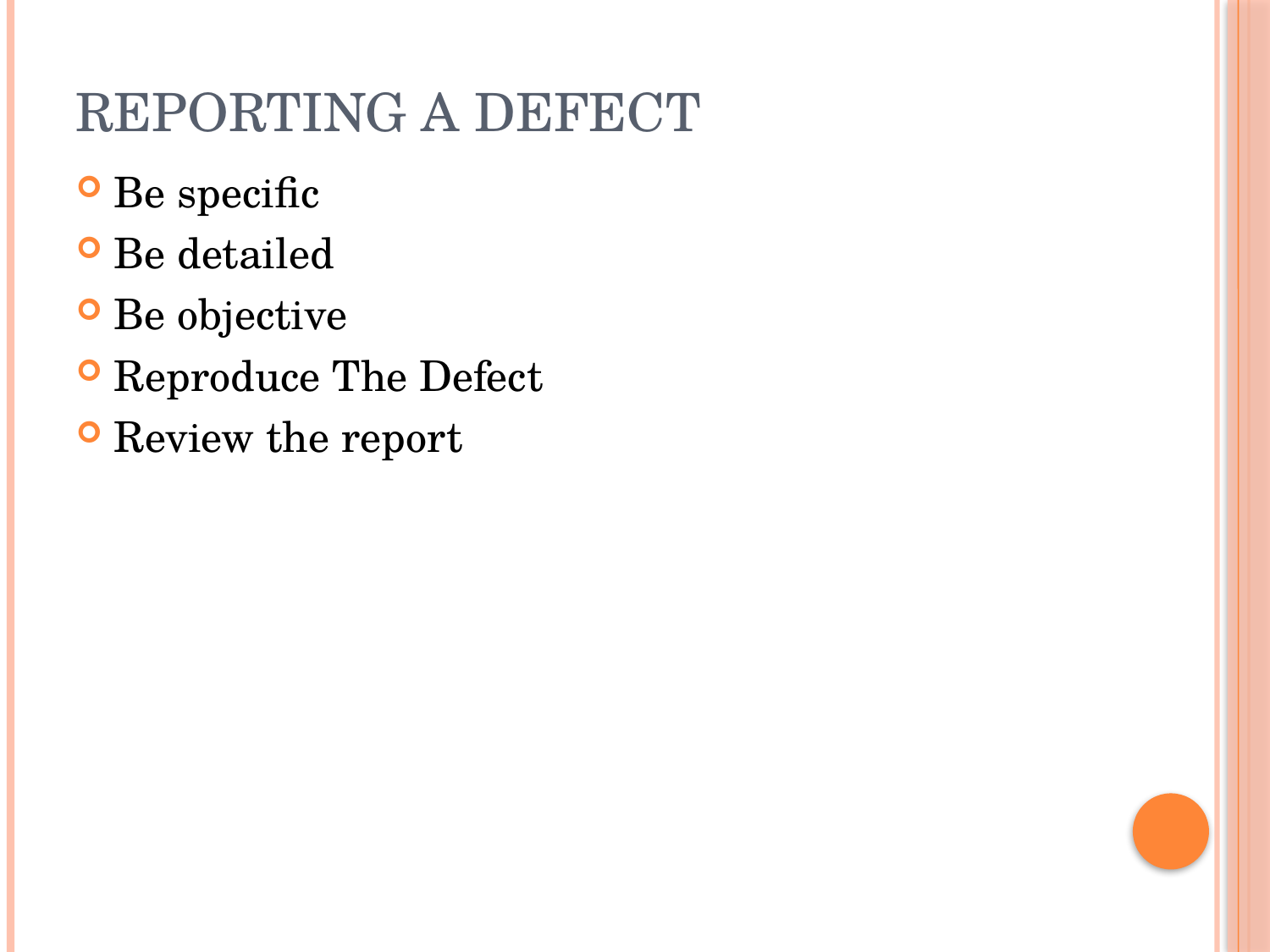

# Reporting A Defect
Be specific
Be detailed
Be objective
Reproduce The Defect
Review the report